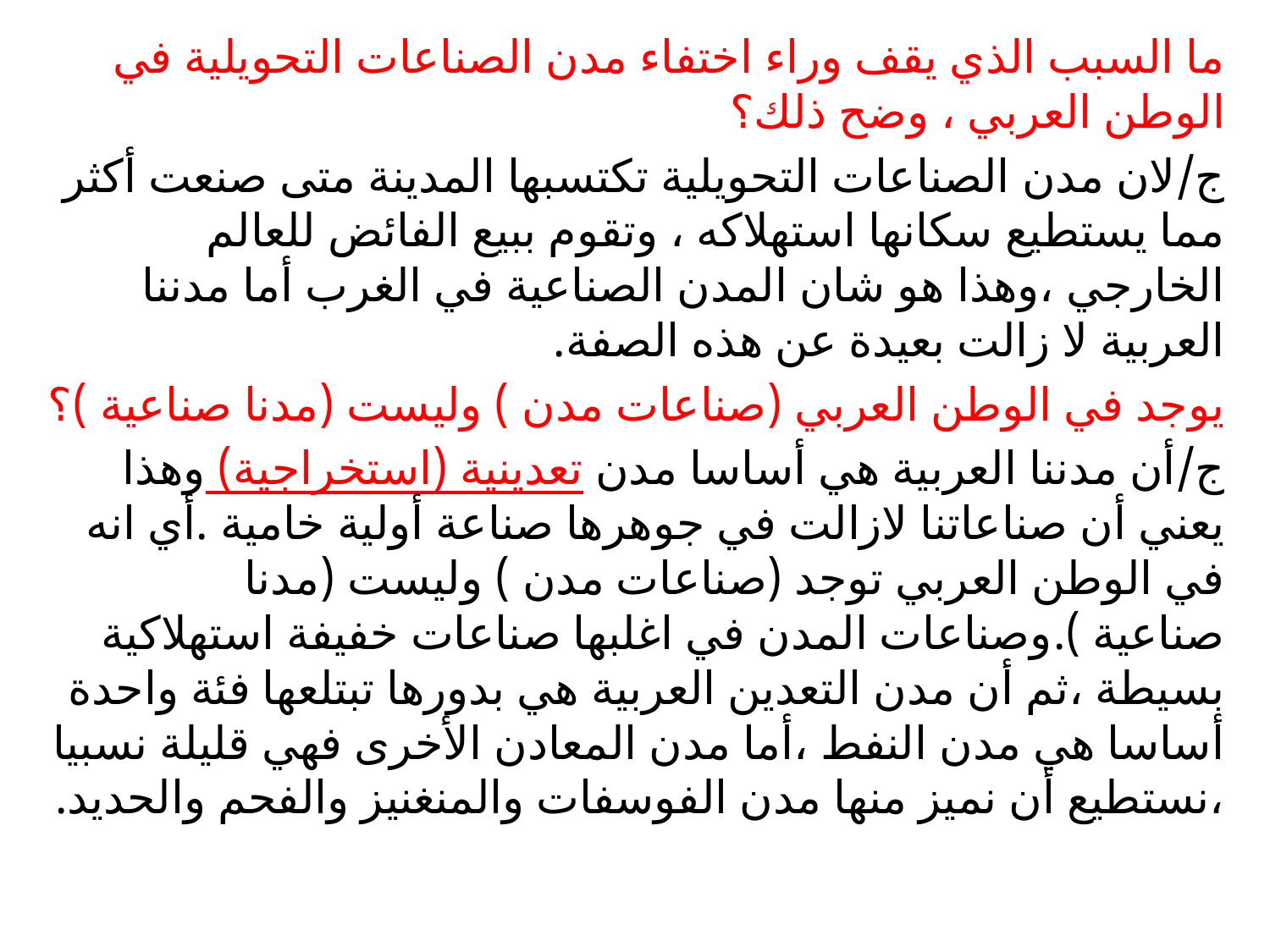

ما السبب الذي يقف وراء اختفاء مدن الصناعات التحويلية في الوطن العربي ، وضح ذلك؟
ج/لان مدن الصناعات التحويلية تكتسبها المدينة متى صنعت أكثر مما يستطيع سكانها استهلاكه ، وتقوم ببيع الفائض للعالم الخارجي ،وهذا هو شان المدن الصناعية في الغرب أما مدننا العربية لا زالت بعيدة عن هذه الصفة.
يوجد في الوطن العربي (صناعات مدن ) وليست (مدنا صناعية )؟
ج/أن مدننا العربية هي أساسا مدن تعدينية (استخراجية) وهذا يعني أن صناعاتنا لازالت في جوهرها صناعة أولية خامية .أي انه في الوطن العربي توجد (صناعات مدن ) وليست (مدنا صناعية ).وصناعات المدن في اغلبها صناعات خفيفة استهلاكية بسيطة ،ثم أن مدن التعدين العربية هي بدورها تبتلعها فئة واحدة أساسا هي مدن النفط ،أما مدن المعادن الأخرى فهي قليلة نسبيا ،نستطيع أن نميز منها مدن الفوسفات والمنغنيز والفحم والحديد.